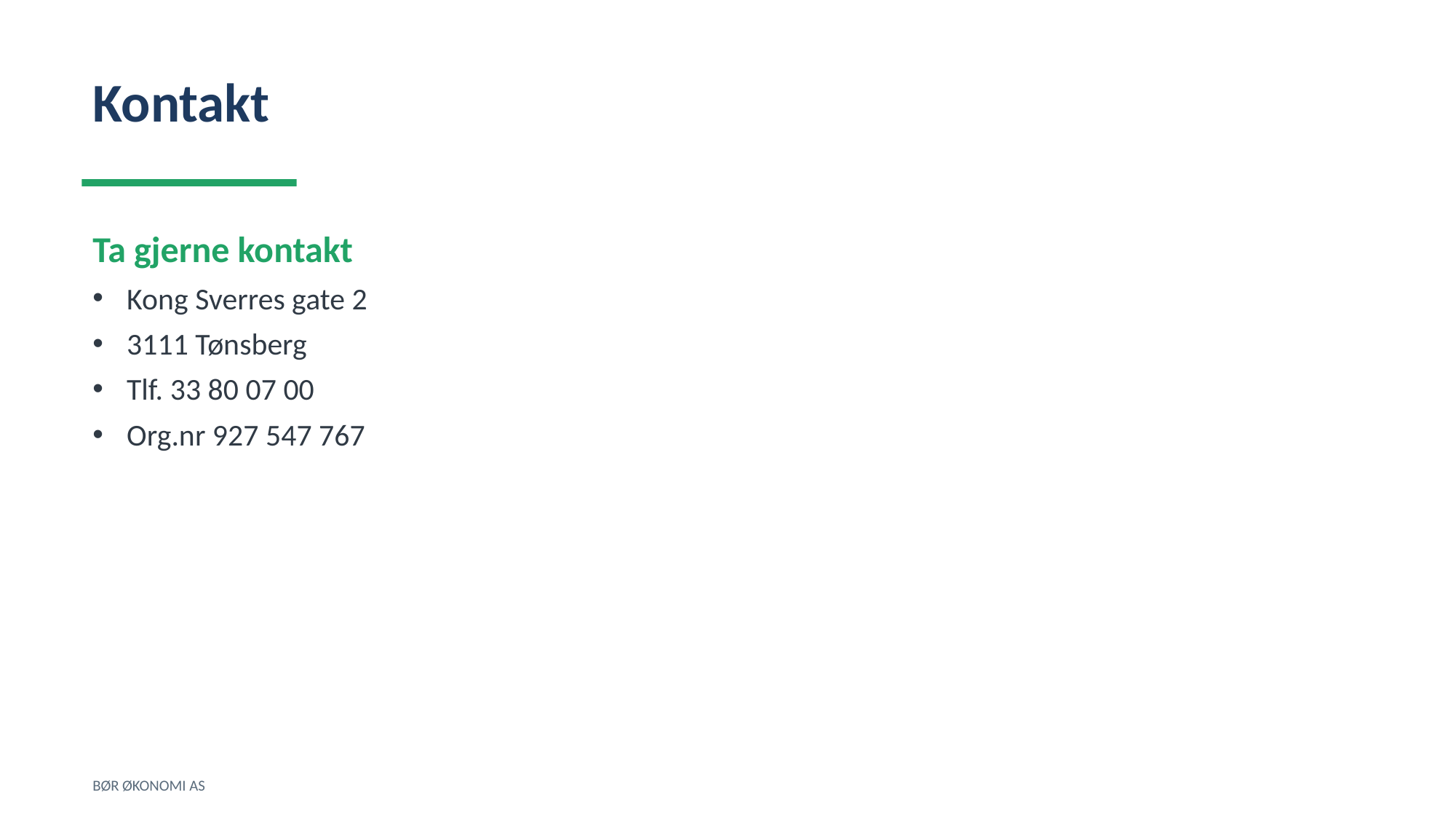

Kontakt

Ta gjerne kontakt
Kong Sverres gate 2
3111 Tønsberg
Tlf. 33 80 07 00
Org.nr 927 547 767
BØR ØKONOMI AS